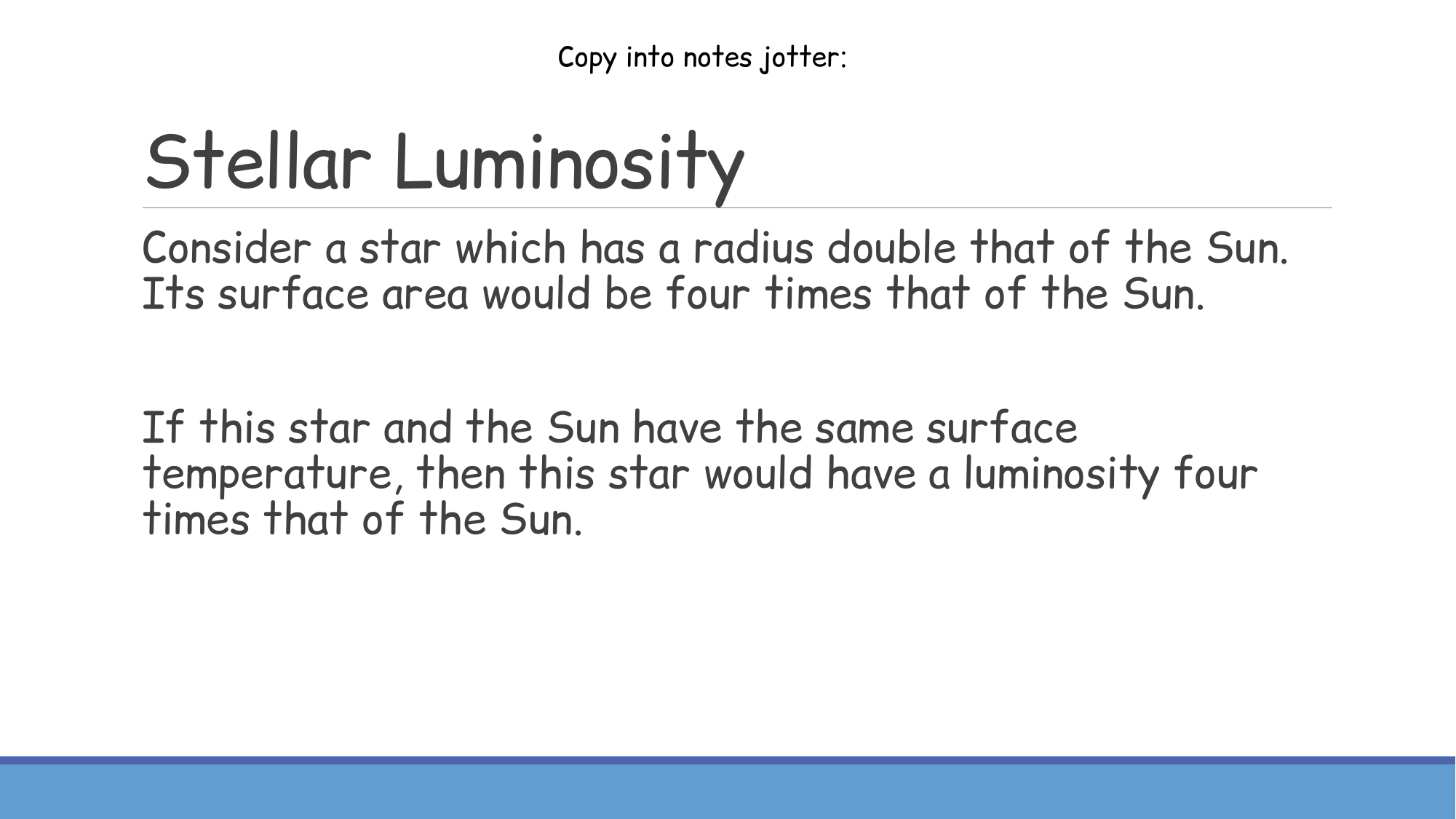

# Stellar Luminosity
Copy into notes jotter:
Consider a star which has a radius double that of the Sun. Its surface area would be four times that of the Sun.

If this star and the Sun have the same surface temperature, then this star would have a luminosity four times that of the Sun.